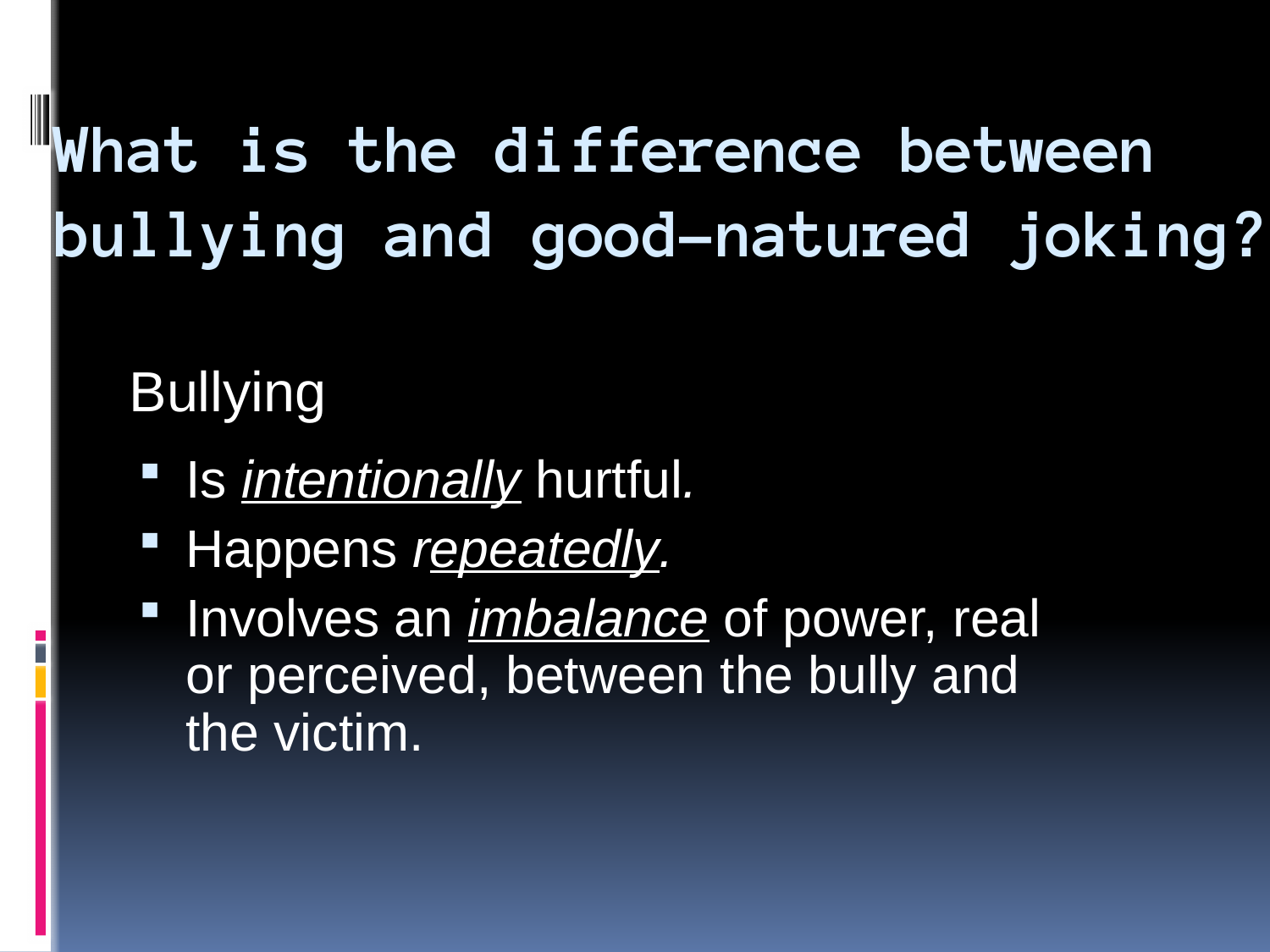

# What is the difference between bullying and good-natured joking?
Bullying

Is intentionally hurtful.
Happens repeatedly.
Involves an imbalance of power, real
or perceived, between the bully and
the victim.